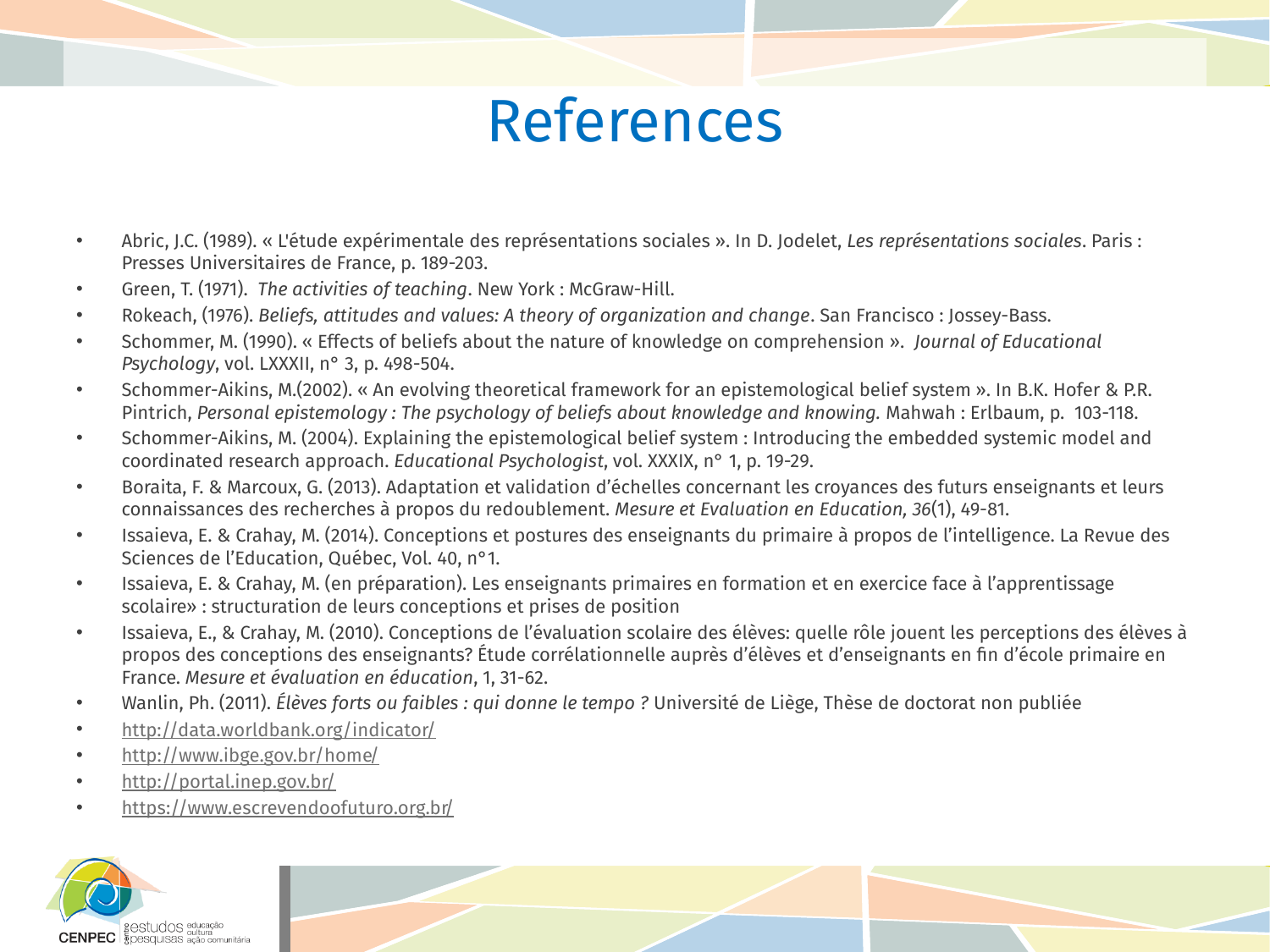

# References
Abric, J.C. (1989). « L'étude expérimentale des représentations sociales ». In D. Jodelet, Les représentations sociales. Paris : Presses Universitaires de France, p. 189-203.
Green, T. (1971).  The activities of teaching. New York : McGraw-Hill.
Rokeach, (1976). Beliefs, attitudes and values: A theory of organization and change. San Francisco : Jossey-Bass.
Schommer, M. (1990). « Effects of beliefs about the nature of knowledge on comprehension ».  Journal of Educational Psychology, vol. LXXXII, n° 3, p. 498-504.
Schommer-Aikins, M.(2002). « An evolving theoretical framework for an epistemological belief system ». In B.K. Hofer & P.R. Pintrich, Personal epistemology : The psychology of beliefs about knowledge and knowing. Mahwah : Erlbaum, p.  103-118.
Schommer-Aikins, M. (2004). Explaining the epistemological belief system : Introducing the embedded systemic model and coordinated research approach. Educational Psychologist, vol. XXXIX, n° 1, p. 19-29.
Boraita, F. & Marcoux, G. (2013). Adaptation et validation d’échelles concernant les croyances des futurs enseignants et leurs connaissances des recherches à propos du redoublement. Mesure et Evaluation en Education, 36(1), 49-81.
Issaieva, E. & Crahay, M. (2014). Conceptions et postures des enseignants du primaire à propos de l’intelligence. La Revue des Sciences de l’Education, Québec, Vol. 40, n°1.
Issaieva, E. & Crahay, M. (en préparation). Les enseignants primaires en formation et en exercice face à l’apprentissage scolaire» : structuration de leurs conceptions et prises de position
Issaieva, E., & Crahay, M. (2010). Conceptions de l’évaluation scolaire des élèves: quelle rôle jouent les perceptions des élèves à propos des conceptions des enseignants? Étude corrélationnelle auprès d’élèves et d’enseignants en fin d’école primaire en France. Mesure et évaluation en éducation, 1, 31-62.
Wanlin, Ph. (2011). Élèves forts ou faibles : qui donne le tempo ? Université de Liège, Thèse de doctorat non publiée
http://data.worldbank.org/indicator/
http://www.ibge.gov.br/home/
http://portal.inep.gov.br/
https://www.escrevendoofuturo.org.br/

22